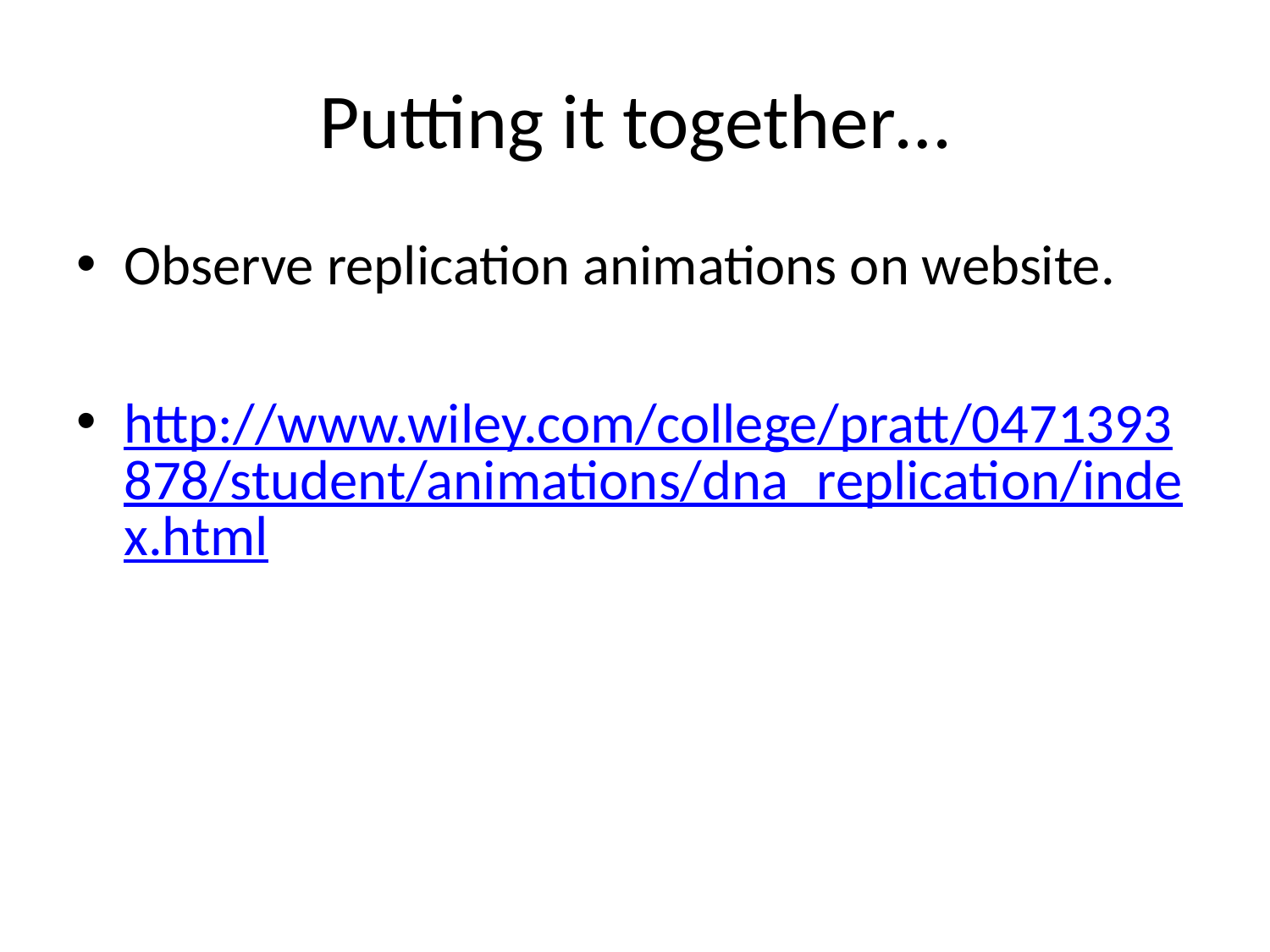

# Putting it together…
Observe replication animations on website.

http://www.wiley.com/college/pratt/0471393878/student/animations/dna_replication/index.html